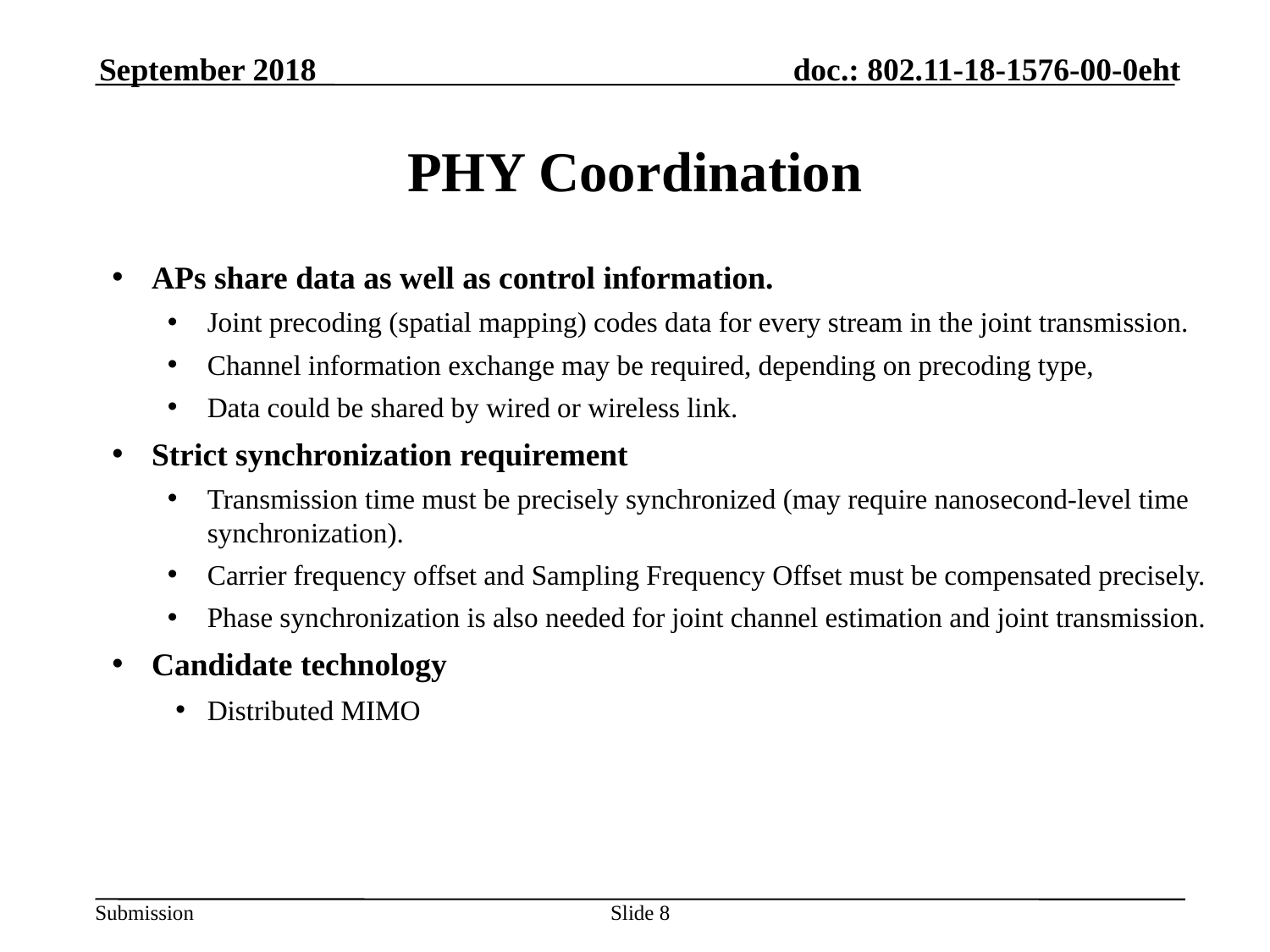

September 2018
# PHY Coordination
APs share data as well as control information.
Joint precoding (spatial mapping) codes data for every stream in the joint transmission.
Channel information exchange may be required, depending on precoding type,
Data could be shared by wired or wireless link.
Strict synchronization requirement
Transmission time must be precisely synchronized (may require nanosecond-level time synchronization).
Carrier frequency offset and Sampling Frequency Offset must be compensated precisely.
Phase synchronization is also needed for joint channel estimation and joint transmission.
Candidate technology
Distributed MIMO

Slide 8